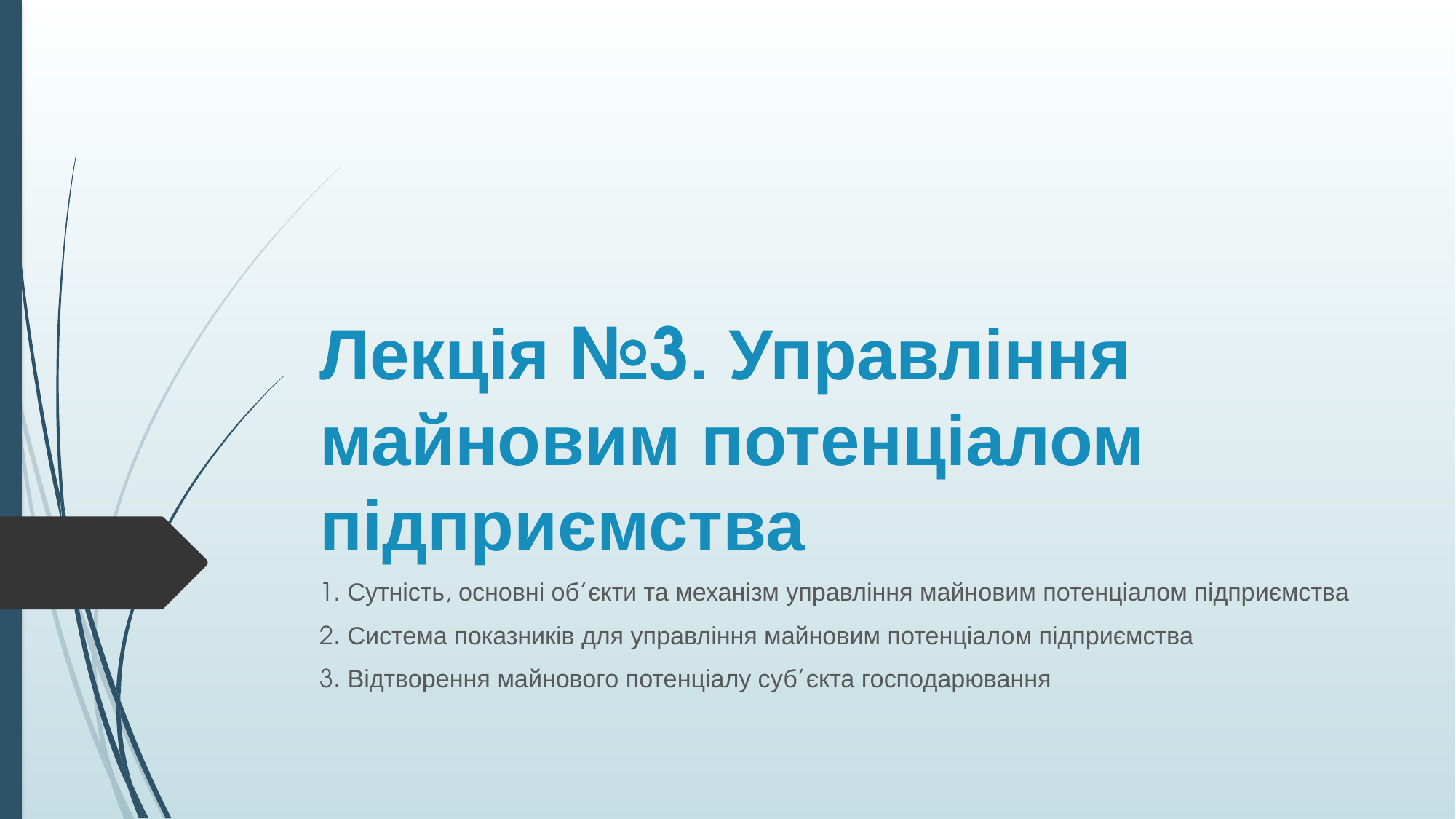

# Лекція №3. Управління майновим потенціалом підприємства
1. Сутність, основні об’єкти та механізм управління майновим потенціалом підприємства
2. Система показників для управління майновим потенціалом підприємства
3. Відтворення майнового потенціалу суб’єкта господарювання